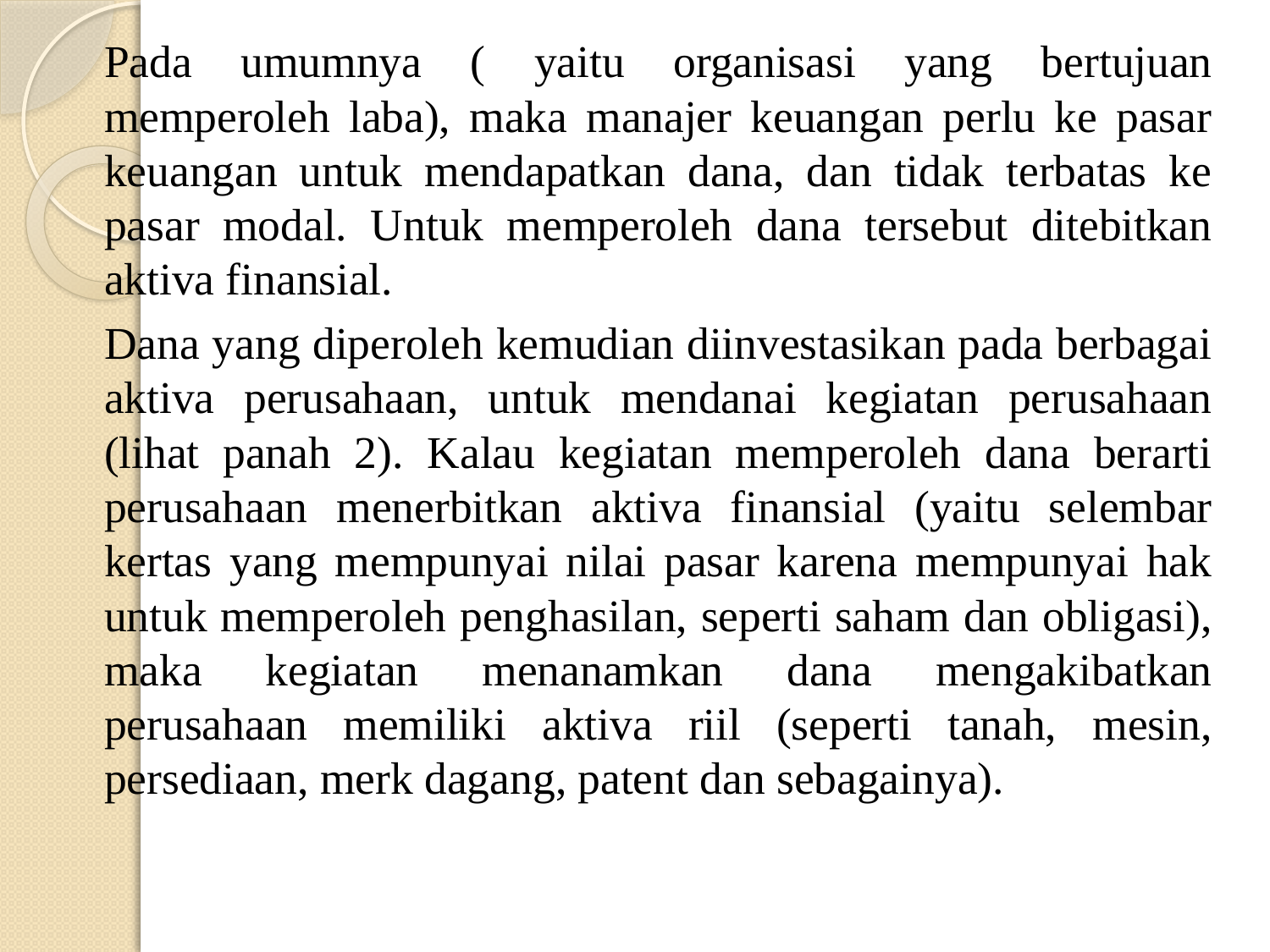

Pada umumnya ( yaitu organisasi yang bertujuan memperoleh laba), maka manajer keuangan perlu ke pasar keuangan untuk mendapatkan dana, dan tidak terbatas ke pasar modal. Untuk memperoleh dana tersebut ditebitkan aktiva finansial.
		Dana yang diperoleh kemudian diinvestasikan pada berbagai aktiva perusahaan, untuk mendanai kegiatan perusahaan (lihat panah 2). Kalau kegiatan memperoleh dana berarti perusahaan menerbitkan aktiva finansial (yaitu selembar kertas yang mempunyai nilai pasar karena mempunyai hak untuk memperoleh penghasilan, seperti saham dan obligasi), maka kegiatan menanamkan dana mengakibatkan perusahaan memiliki aktiva riil (seperti tanah, mesin, persediaan, merk dagang, patent dan sebagainya).